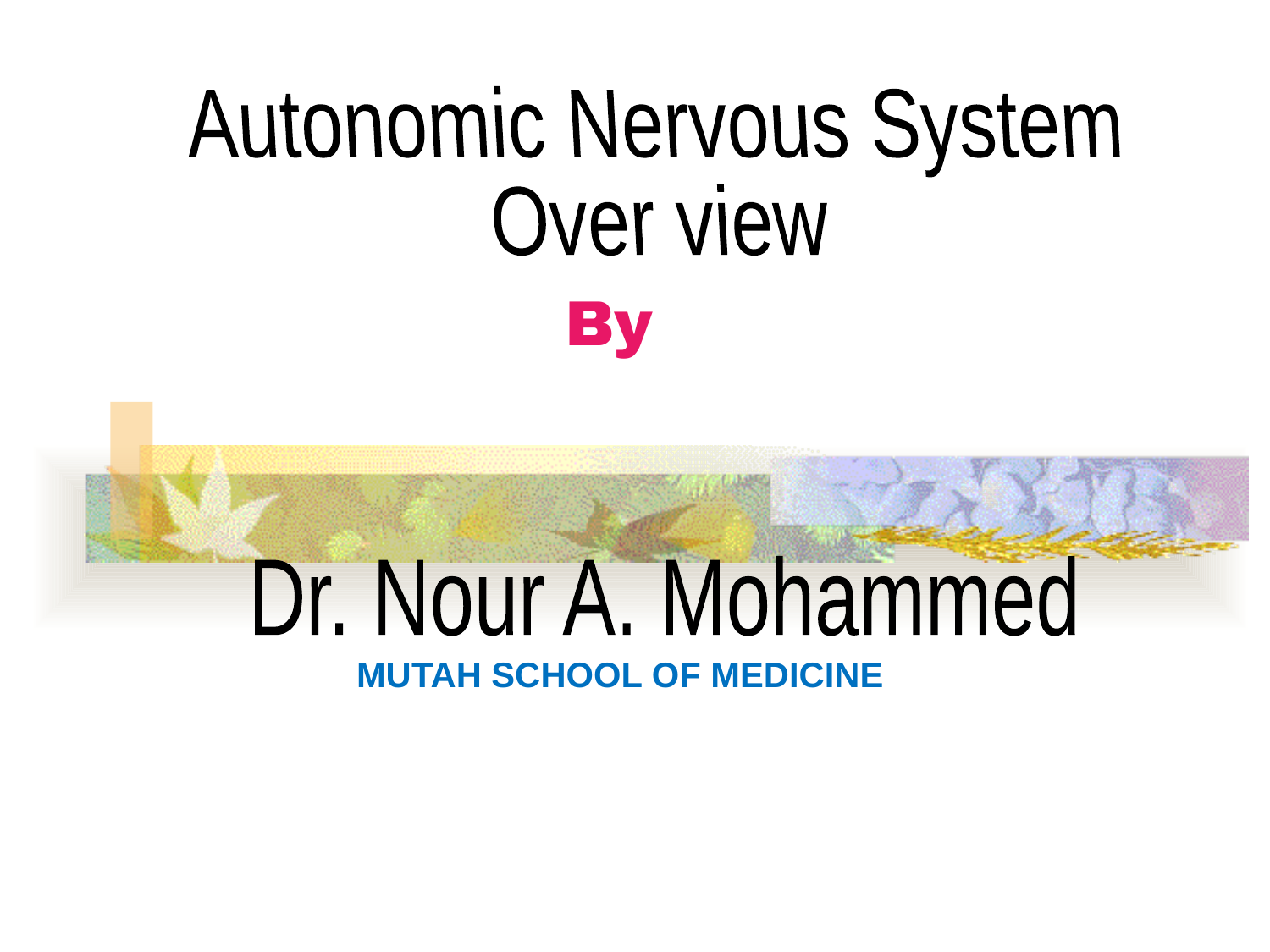

Autonomic Nervous System
Over view
By
Dr. Nour A. Mohammed
MUTAH SCHOOL OF MEDICINE